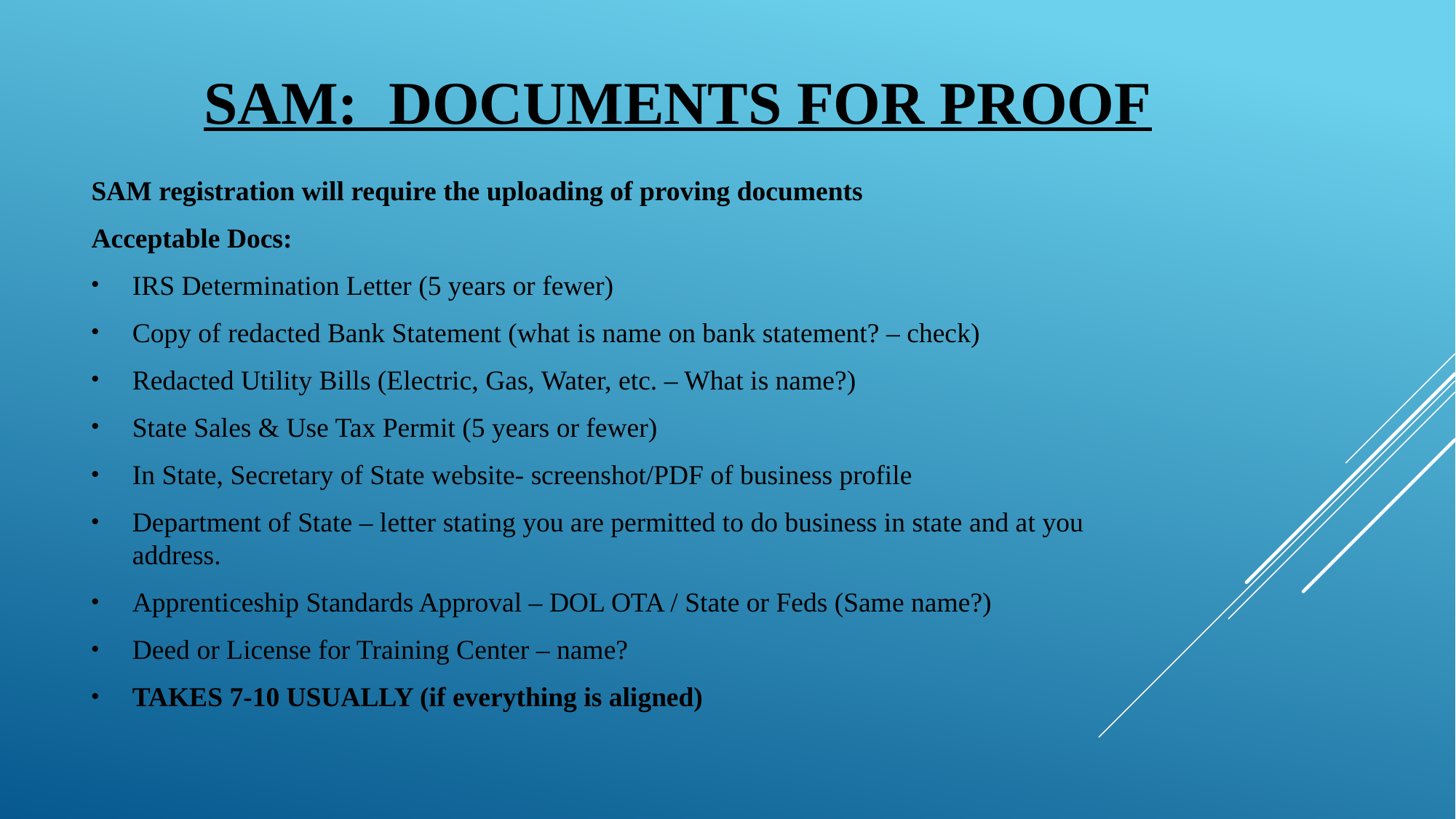

# SAM:  Documents for proof
SAM registration will require the uploading of proving documents
Acceptable Docs:
IRS Determination Letter (5 years or fewer)
Copy of redacted Bank Statement (what is name on bank statement? – check)
Redacted Utility Bills (Electric, Gas, Water, etc. – What is name?)
State Sales & Use Tax Permit (5 years or fewer)
In State, Secretary of State website- screenshot/PDF of business profile
Department of State – letter stating you are permitted to do business in state and at you address.
Apprenticeship Standards Approval – DOL OTA / State or Feds (Same name?)
Deed or License for Training Center – name?
TAKES 7-10 USUALLY (if everything is aligned)